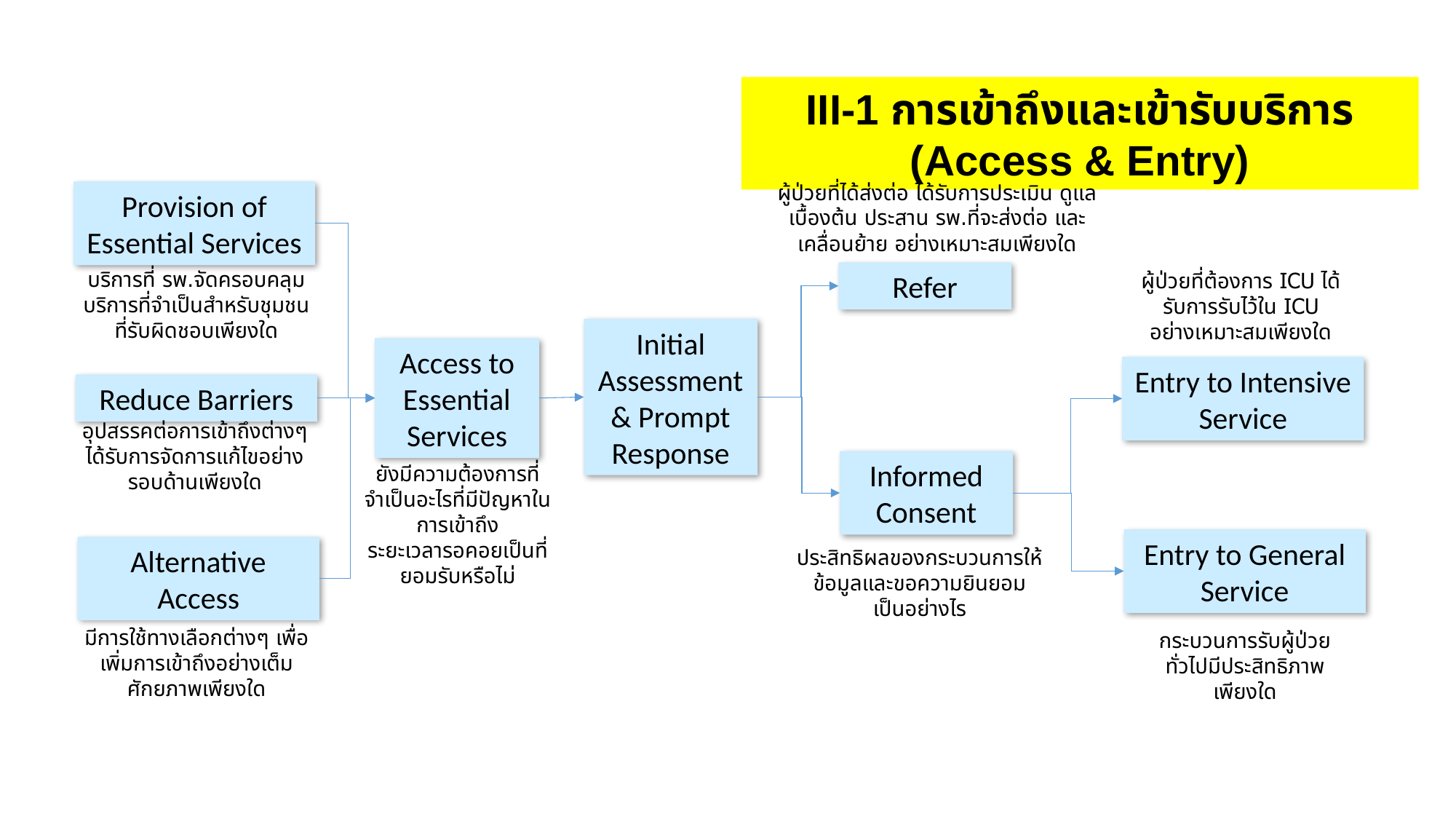

III-1 การเข้าถึงและเข้ารับบริการ (Access & Entry)
ผู้ป่วยที่ได้ส่งต่อ ได้รับการประเมิน ดูแลเบื้องต้น ประสาน รพ.ที่จะส่งต่อ และเคลื่อนย้าย อย่างเหมาะสมเพียงใด
Provision of Essential Services
บริการที่ รพ.จัดครอบคลุมบริการที่จำเป็นสำหรับชุมชนที่รับผิดชอบเพียงใด
ผู้ป่วยที่ต้องการ ICU ได้รับการรับไว้ใน ICU อย่างเหมาะสมเพียงใด
Refer
Initial Assessment & Prompt Response
Access to Essential Services
Entry to Intensive Service
Reduce Barriers
อุปสรรคต่อการเข้าถึงต่างๆ ได้รับการจัดการแก้ไขอย่างรอบด้านเพียงใด
Informed Consent
ยังมีความต้องการที่จำเป็นอะไรที่มีปัญหาในการเข้าถึง
ระยะเวลารอคอยเป็นที่ยอมรับหรือไม่
Entry to General Service
Alternative Access
ประสิทธิผลของกระบวนการให้ข้อมูลและขอความยินยอม เป็นอย่างไร
มีการใช้ทางเลือกต่างๆ เพื่อเพิ่มการเข้าถึงอย่างเต็มศักยภาพเพียงใด
กระบวนการรับผู้ป่วยทั่วไปมีประสิทธิภาพเพียงใด